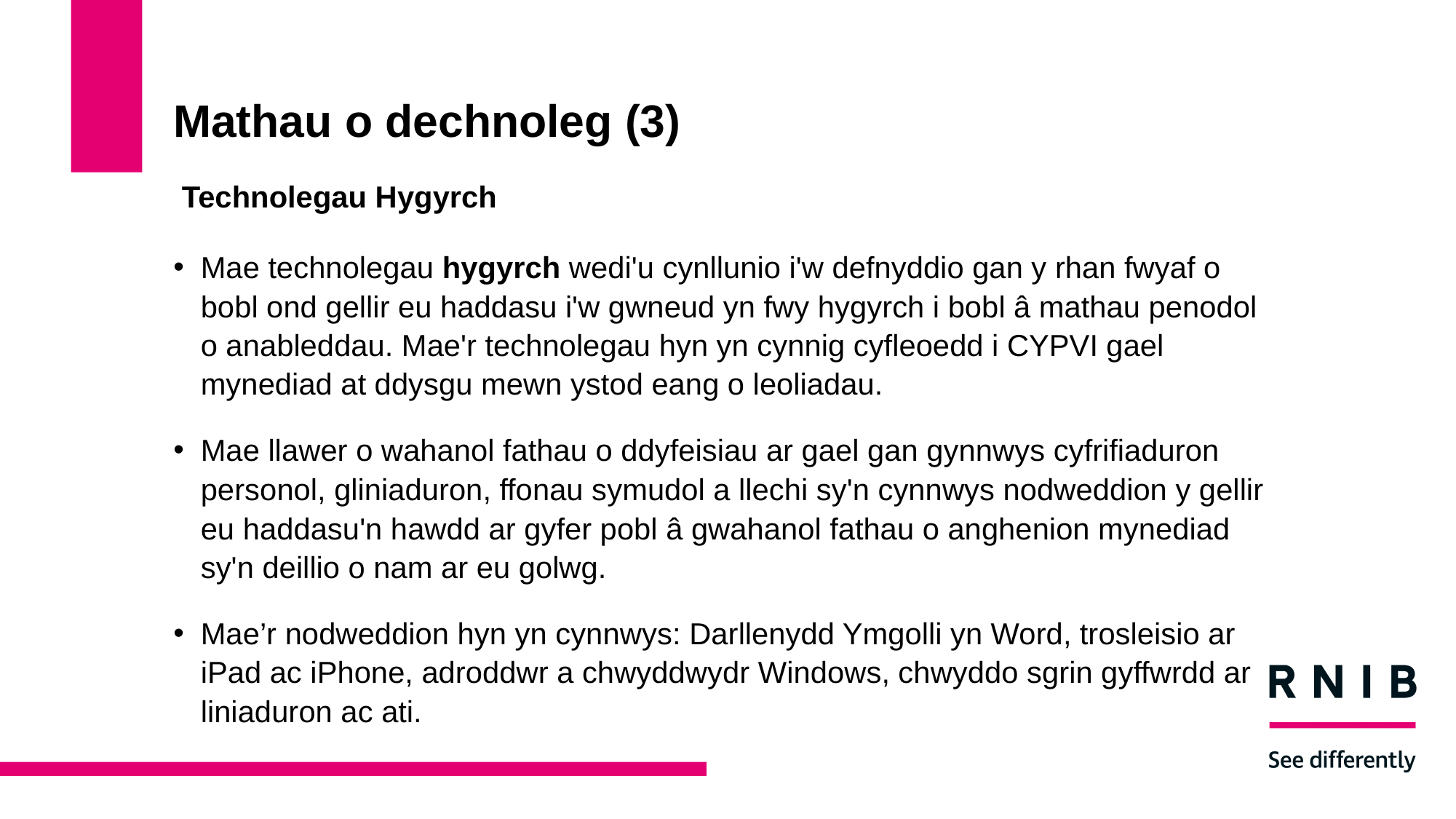

# Mathau o dechnoleg (3)
 Technolegau Hygyrch
Mae technolegau hygyrch wedi'u cynllunio i'w defnyddio gan y rhan fwyaf o bobl ond gellir eu haddasu i'w gwneud yn fwy hygyrch i bobl â mathau penodol o anableddau. Mae'r technolegau hyn yn cynnig cyfleoedd i CYPVI gael mynediad at ddysgu mewn ystod eang o leoliadau.
Mae llawer o wahanol fathau o ddyfeisiau ar gael gan gynnwys cyfrifiaduron personol, gliniaduron, ffonau symudol a llechi sy'n cynnwys nodweddion y gellir eu haddasu'n hawdd ar gyfer pobl â gwahanol fathau o anghenion mynediad sy'n deillio o nam ar eu golwg.
Mae’r nodweddion hyn yn cynnwys: Darllenydd Ymgolli yn Word, trosleisio ar iPad ac iPhone, adroddwr a chwyddwydr Windows, chwyddo sgrin gyffwrdd ar liniaduron ac ati.